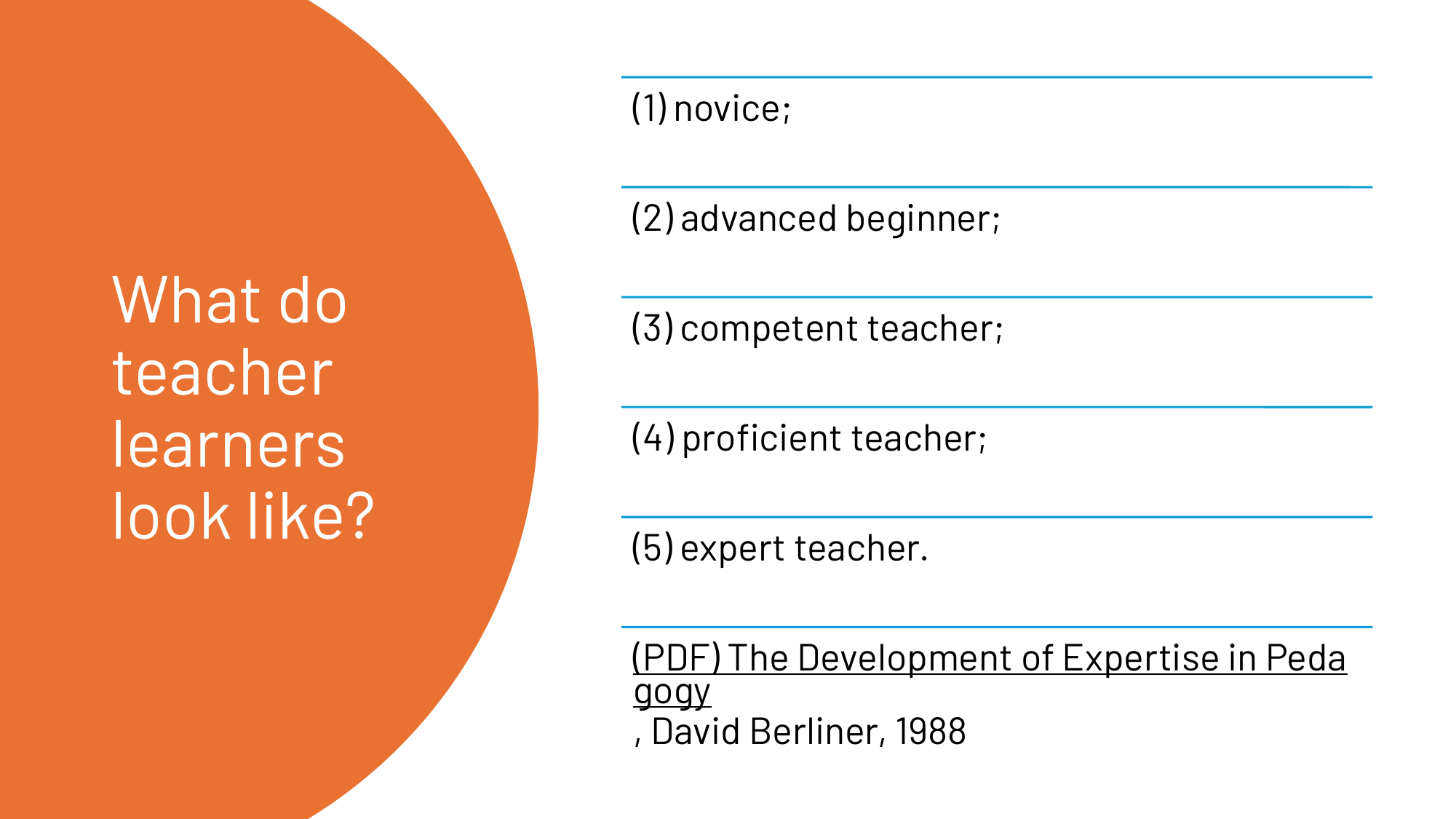

(1) novice;
(2) advanced beginner;
(3) competent teacher;
(4) proficient teacher;
(5) expert teacher.
(PDF) The Development of Expertise in Pedagogy, David Berliner, 1988
# What do teacher learners look like?